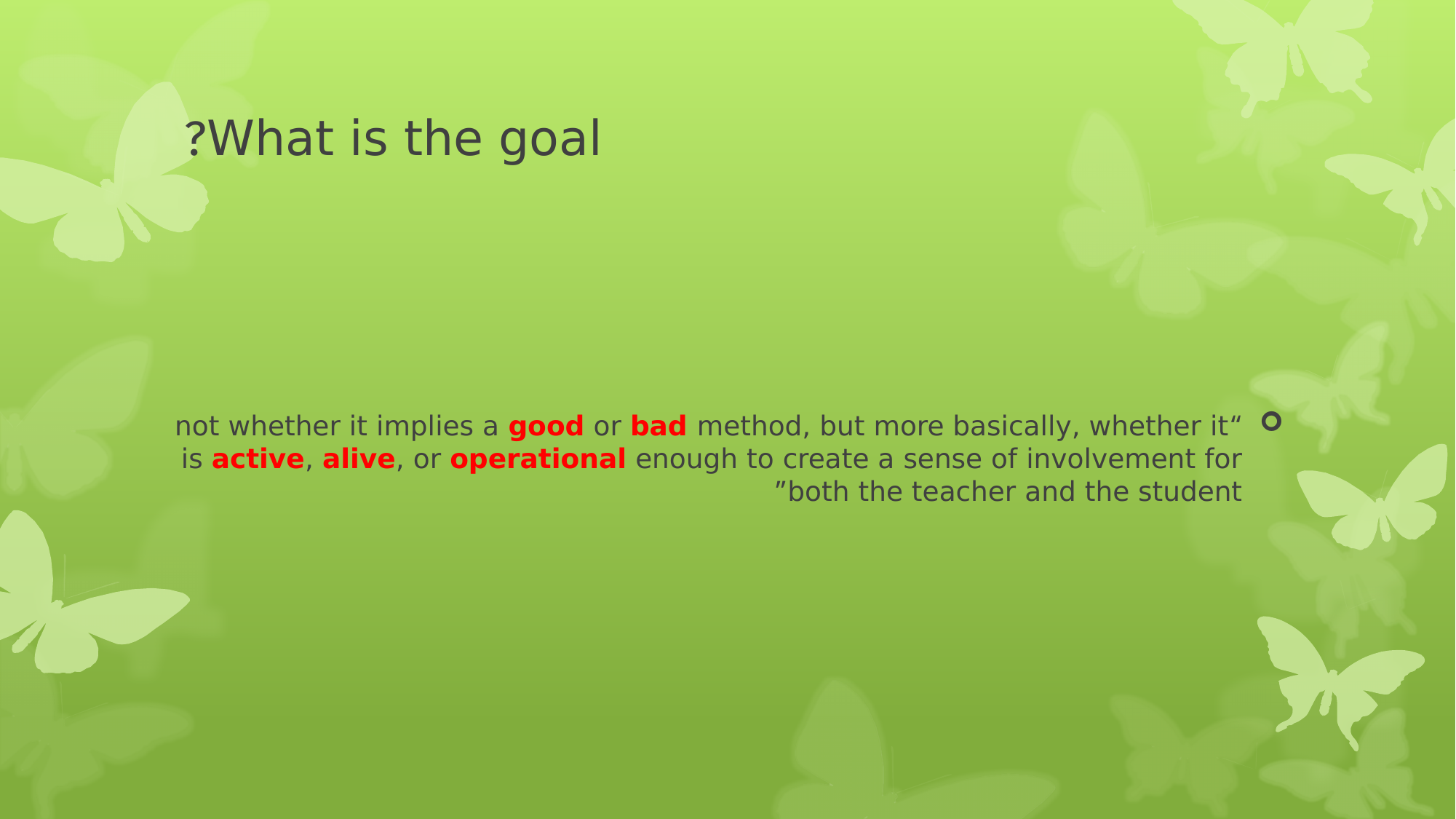

# What is the goal?
“not whether it implies a good or bad method, but more basically, whether it is active, alive, or operational enough to create a sense of involvement for both the teacher and the student”